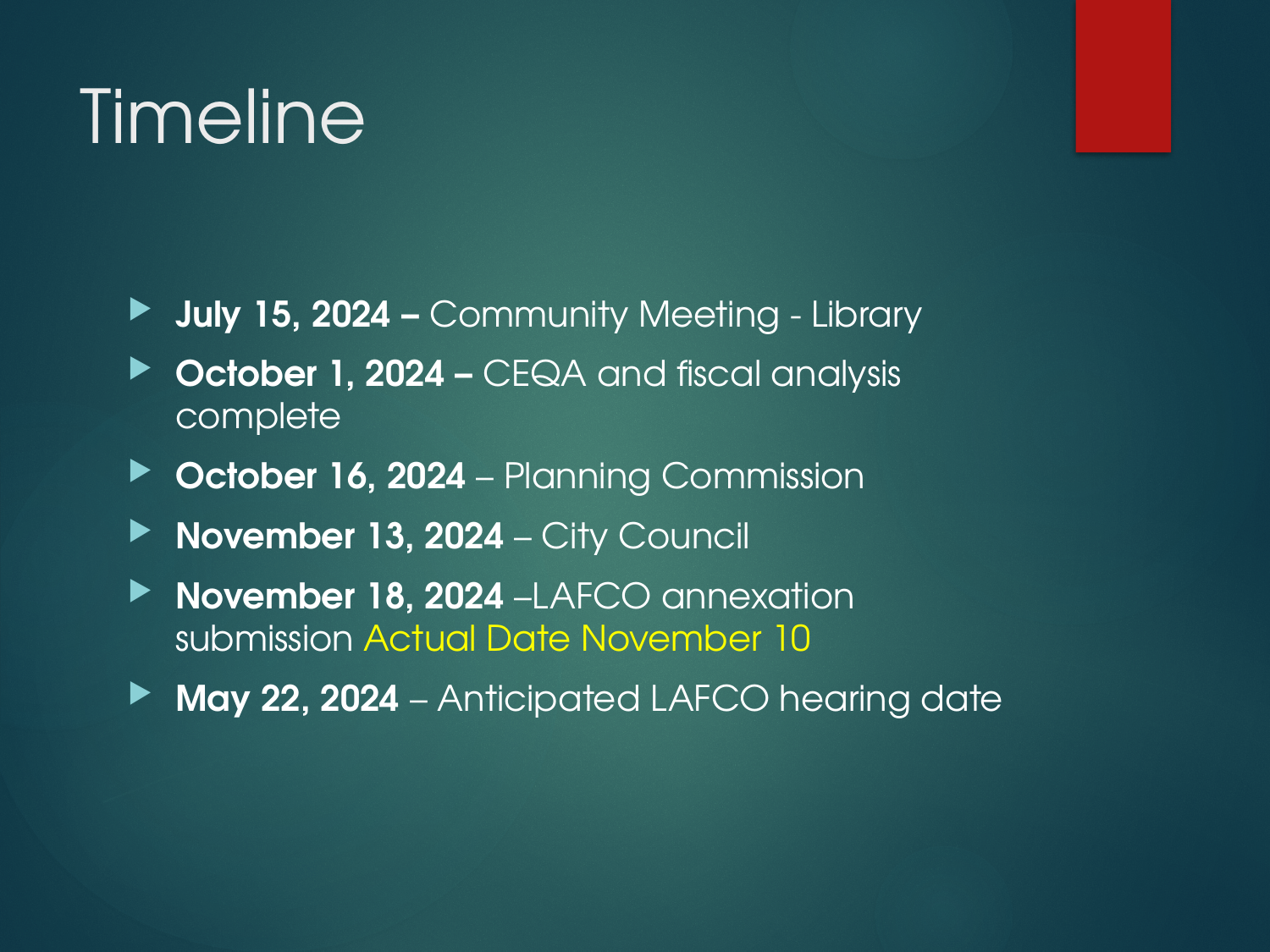

# Timeline
July 15, 2024 – Community Meeting - Library
October 1, 2024 – CEQA and fiscal analysis complete
October 16, 2024 – Planning Commission
November 13, 2024 – City Council
November 18, 2024 –LAFCO annexation submission Actual Date November 10
May 22, 2024 – Anticipated LAFCO hearing date